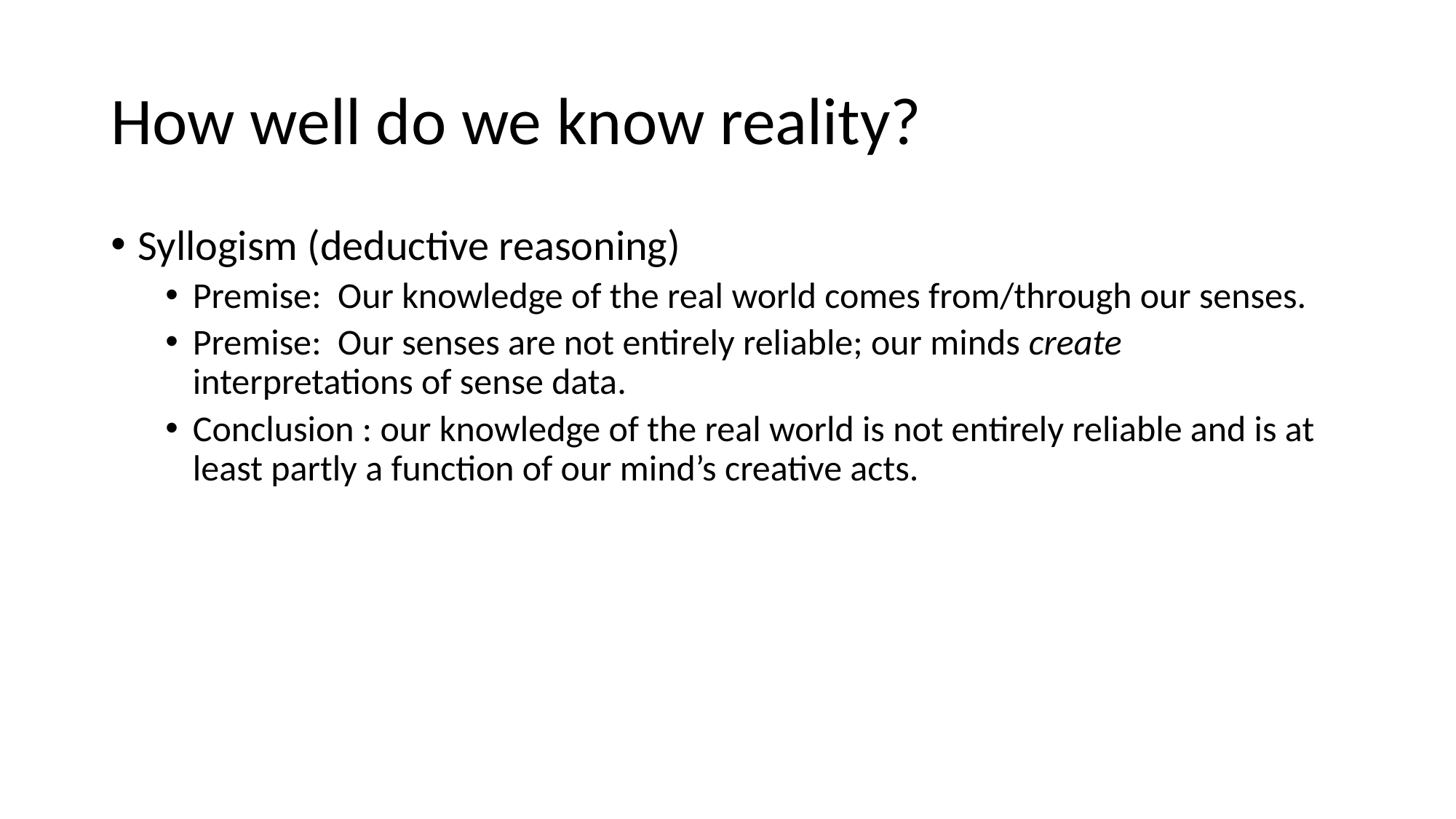

# How well do we know reality?
Syllogism (deductive reasoning)
Premise:  Our knowledge of the real world comes from/through our senses.
Premise:  Our senses are not entirely reliable; our minds create interpretations of sense data.
Conclusion : our knowledge of the real world is not entirely reliable and is at least partly a function of our mind’s creative acts.